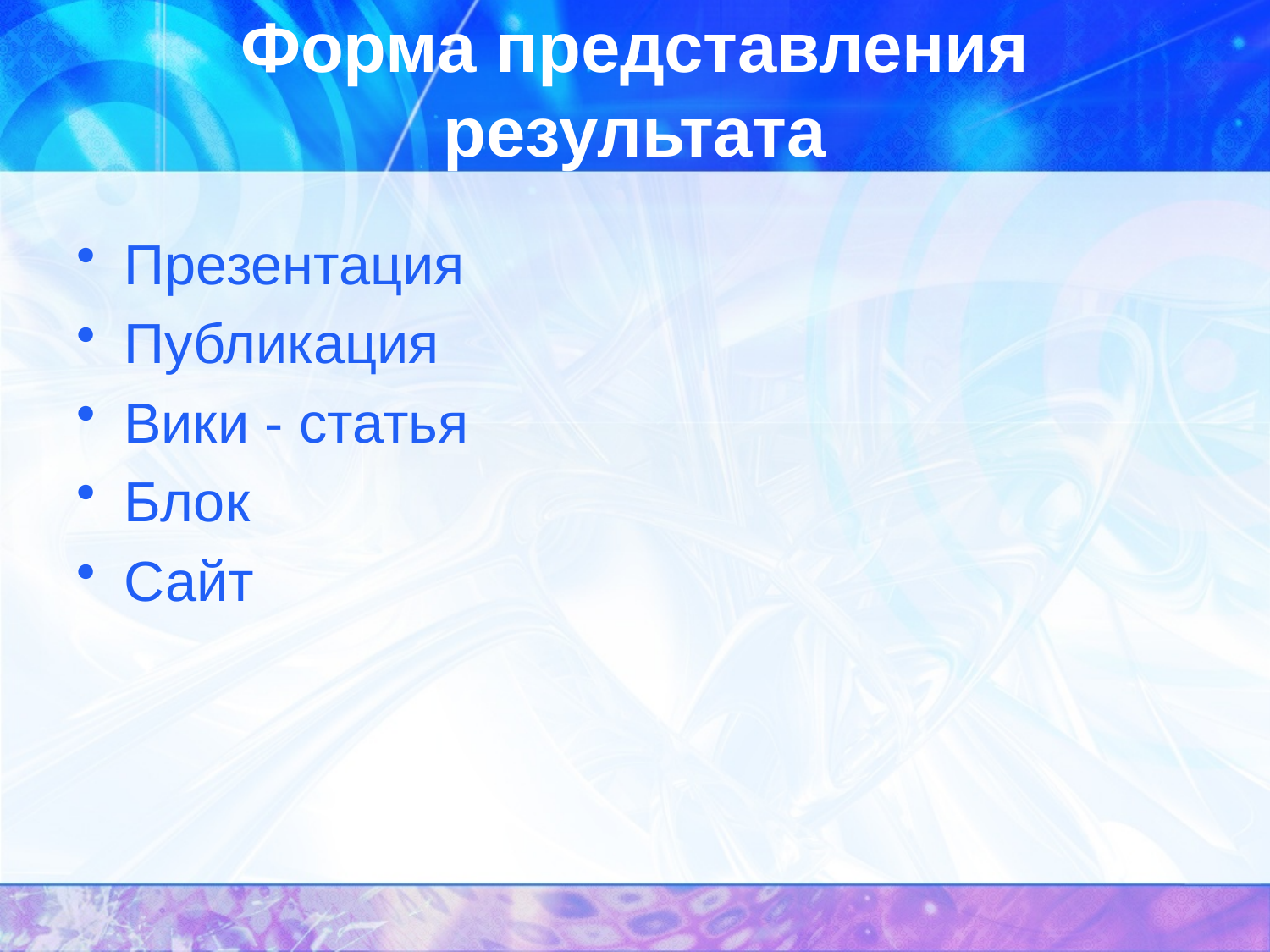

# Форма представления результата
Презентация
Публикация
Вики - статья
Блок
Сайт